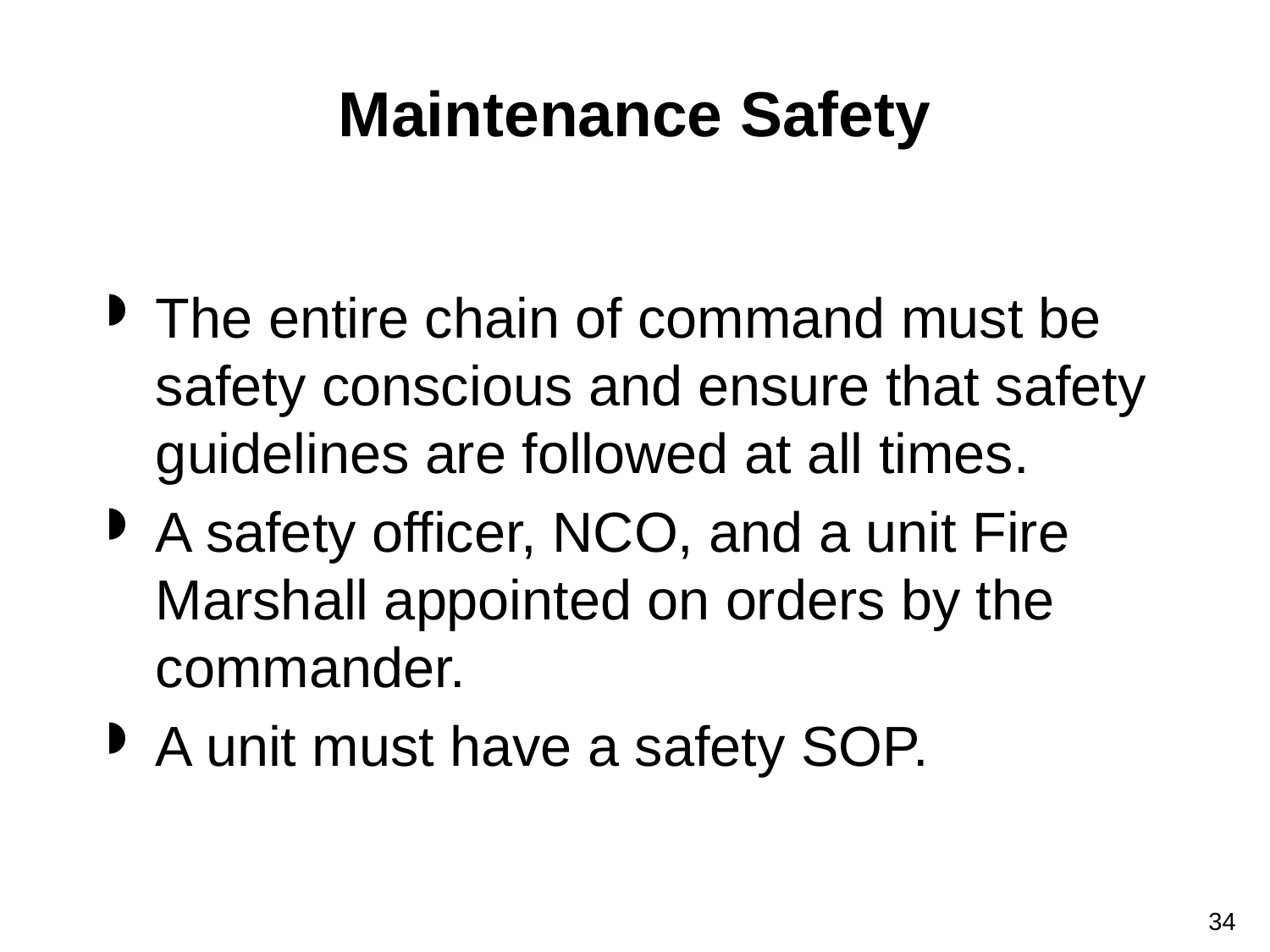

# Maintenance Safety
The entire chain of command must be safety conscious and ensure that safety guidelines are followed at all times.
A safety officer, NCO, and a unit Fire Marshall appointed on orders by the commander.
A unit must have a safety SOP.
34